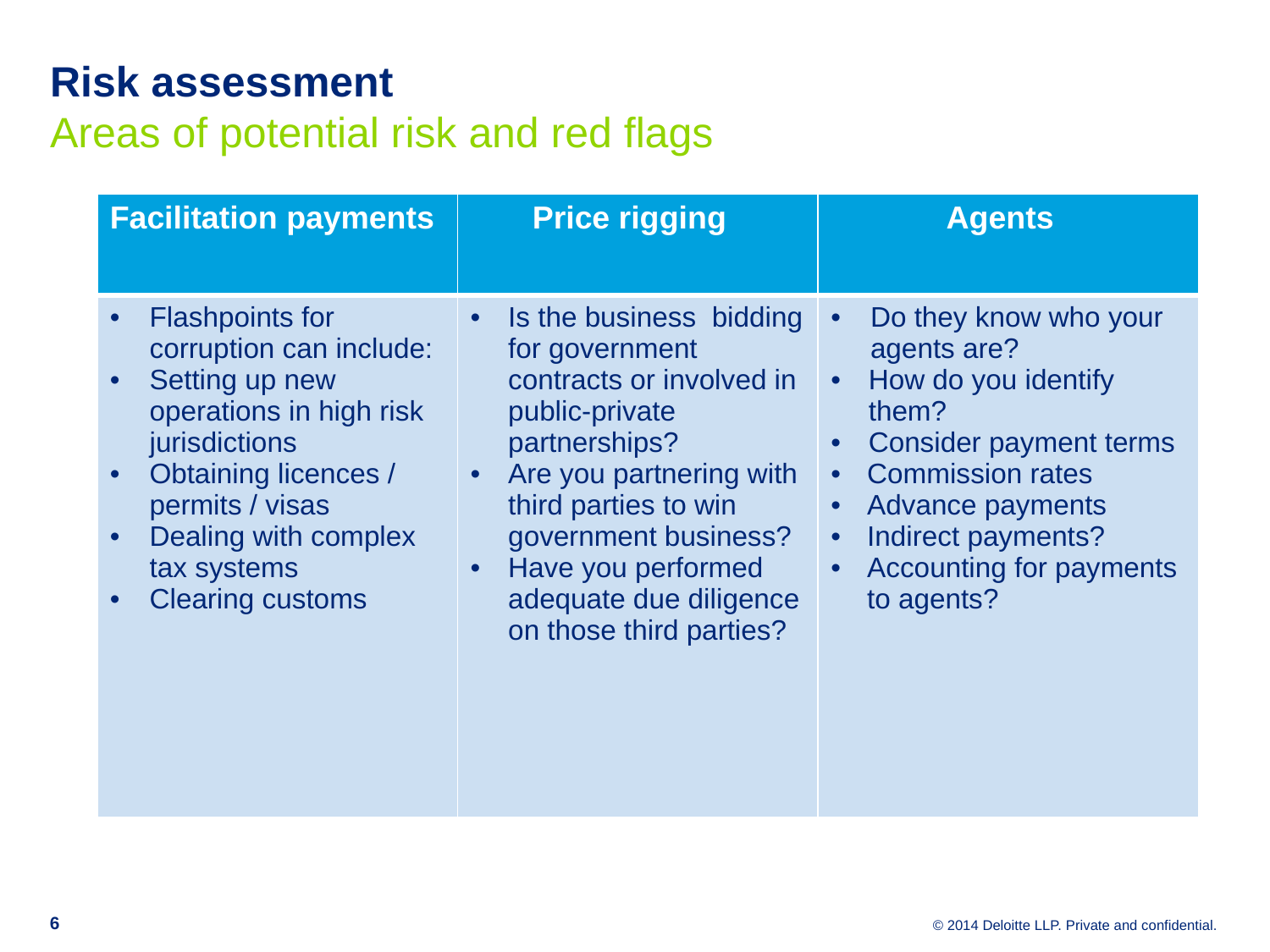

# Risk assessment Areas of potential risk and red flags

| Facilitation payments | Price rigging | Agents |
| --- | --- | --- |
| Flashpoints for corruption can include: Setting up new operations in high risk jurisdictions Obtaining licences / permits / visas Dealing with complex tax systems Clearing customs | Is the business bidding for government contracts or involved in public-private partnerships? Are you partnering with third parties to win government business? Have you performed adequate due diligence on those third parties? | Do they know who your agents are? How do you identify them? Consider payment terms Commission rates Advance payments Indirect payments? Accounting for payments to agents? |
6